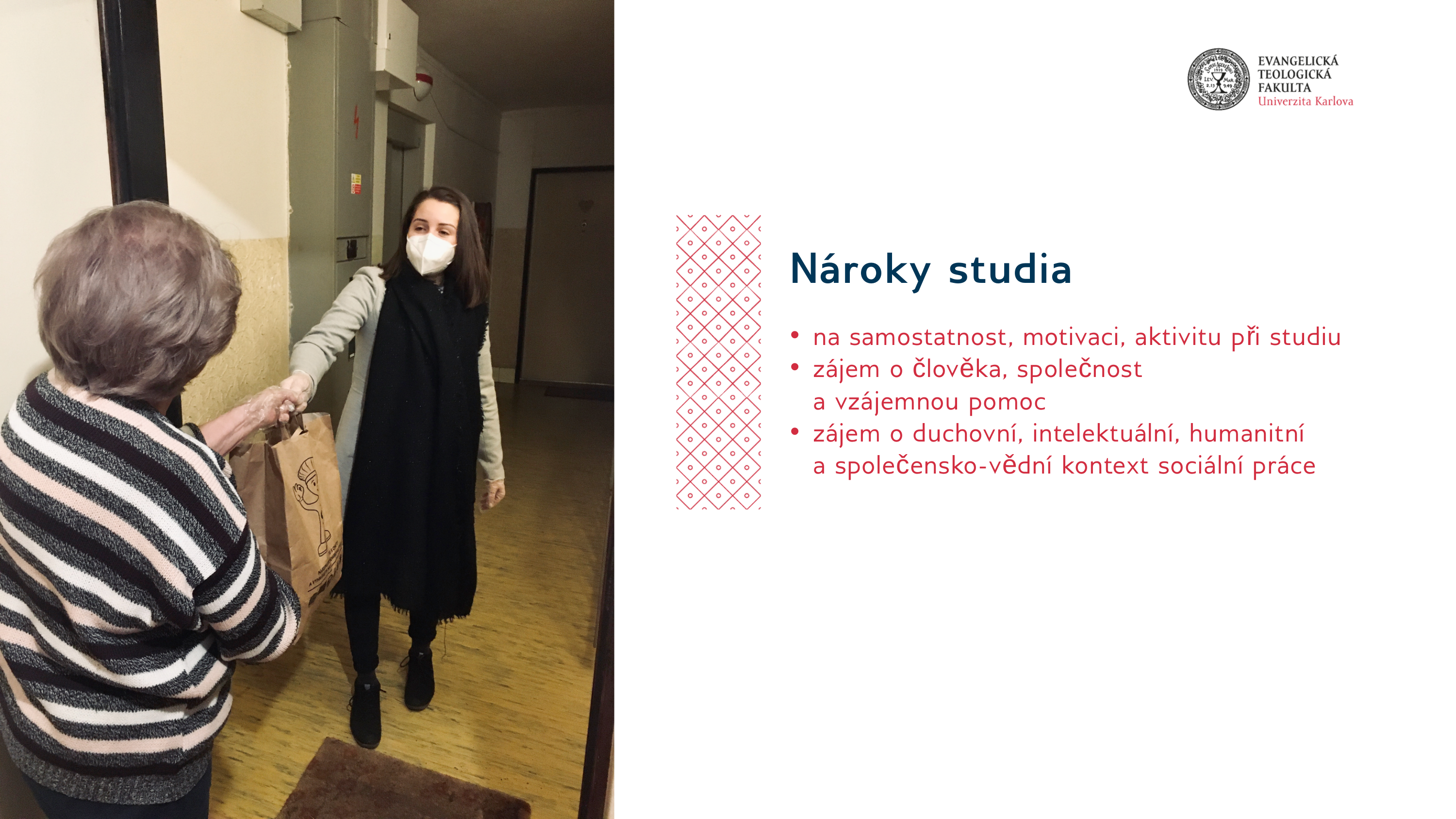

Nároky studia
na samostatnost, motivaci, aktivitu při studiu
zájem o člověka, společnost
a vzájemnou pomoc
zájem o duchovní, intelektuální, humanitní
a společensko-vědní kontext sociální práce